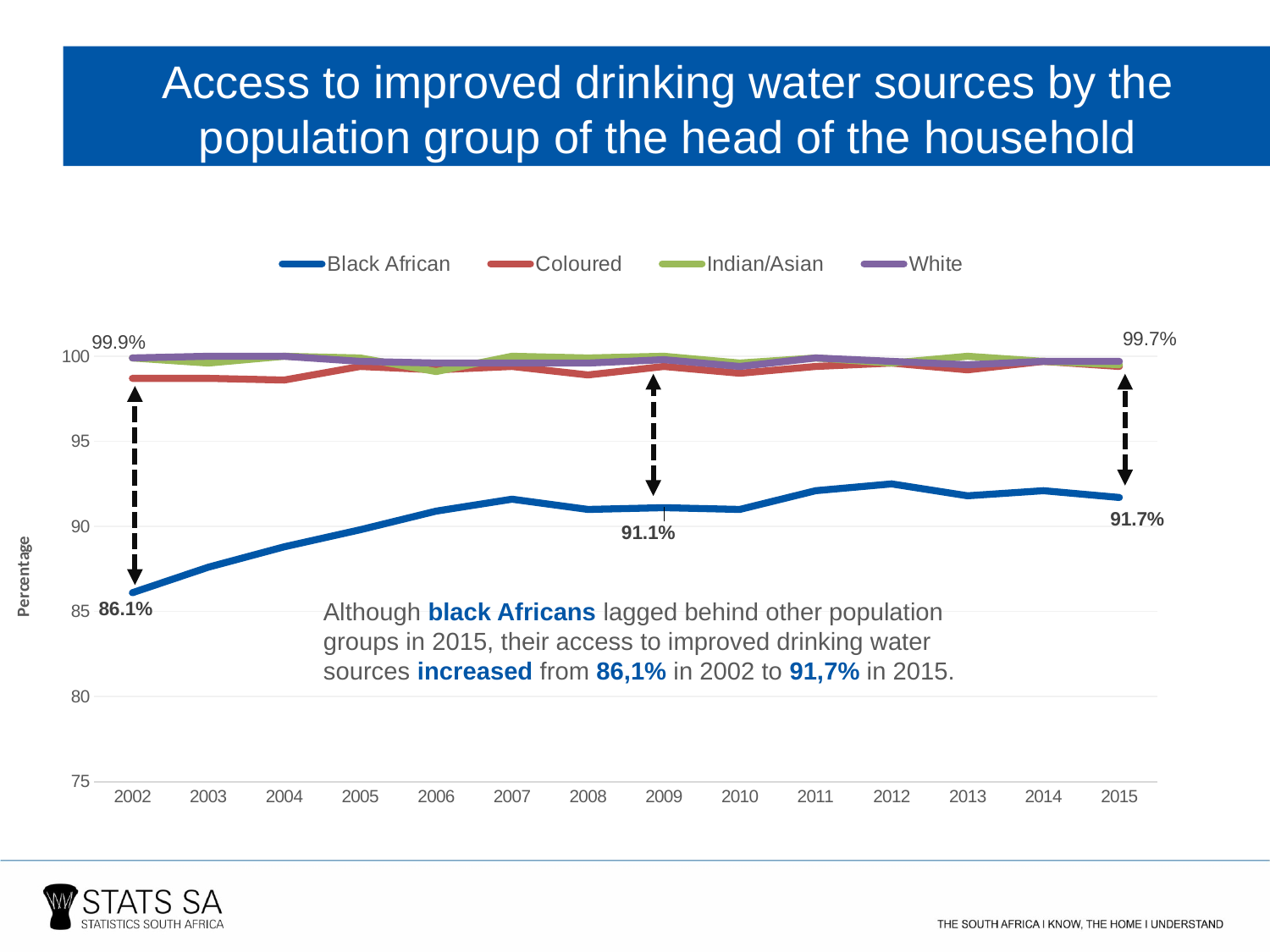

Access to improved drinking water sources by the population group of the head of the household

### Chart

| Category | Black African | Coloured | Indian/Asian | White |
|---|---|---|---|---|
| 2002 | 86.1 | 98.7 | 99.9 | 99.9 |
| 2003 | 87.6 | 98.7 | 99.6 | 100.0 |
| 2004 | 88.8 | 98.6 | 100.0 | 100.0 |
| 2005 | 89.8 | 99.4 | 99.9 | 99.7 |
| 2006 | 90.9 | 99.2 | 99.1 | 99.6 |
| 2007 | 91.6 | 99.4 | 100.0 | 99.6 |
| 2008 | 91.0 | 98.9 | 99.9 | 99.6 |
| 2009 | 91.1 | 99.4 | 100.0 | 99.8 |
| 2010 | 91.0 | 99.0 | 99.6 | 99.4 |
| 2011 | 92.1 | 99.4 | 99.9 | 99.9 |
| 2012 | 92.5 | 99.6 | 99.6 | 99.7 |
| 2013 | 91.8 | 99.2 | 100.0 | 99.5 |
| 2014 | 92.1 | 99.7 | 99.7 | 99.7 |
| 2015 | 91.7 | 99.4 | 99.5 | 99.7 |
Although black Africans lagged behind other population groups in 2015, their access to improved drinking water sources increased from 86,1% in 2002 to 91,7% in 2015.